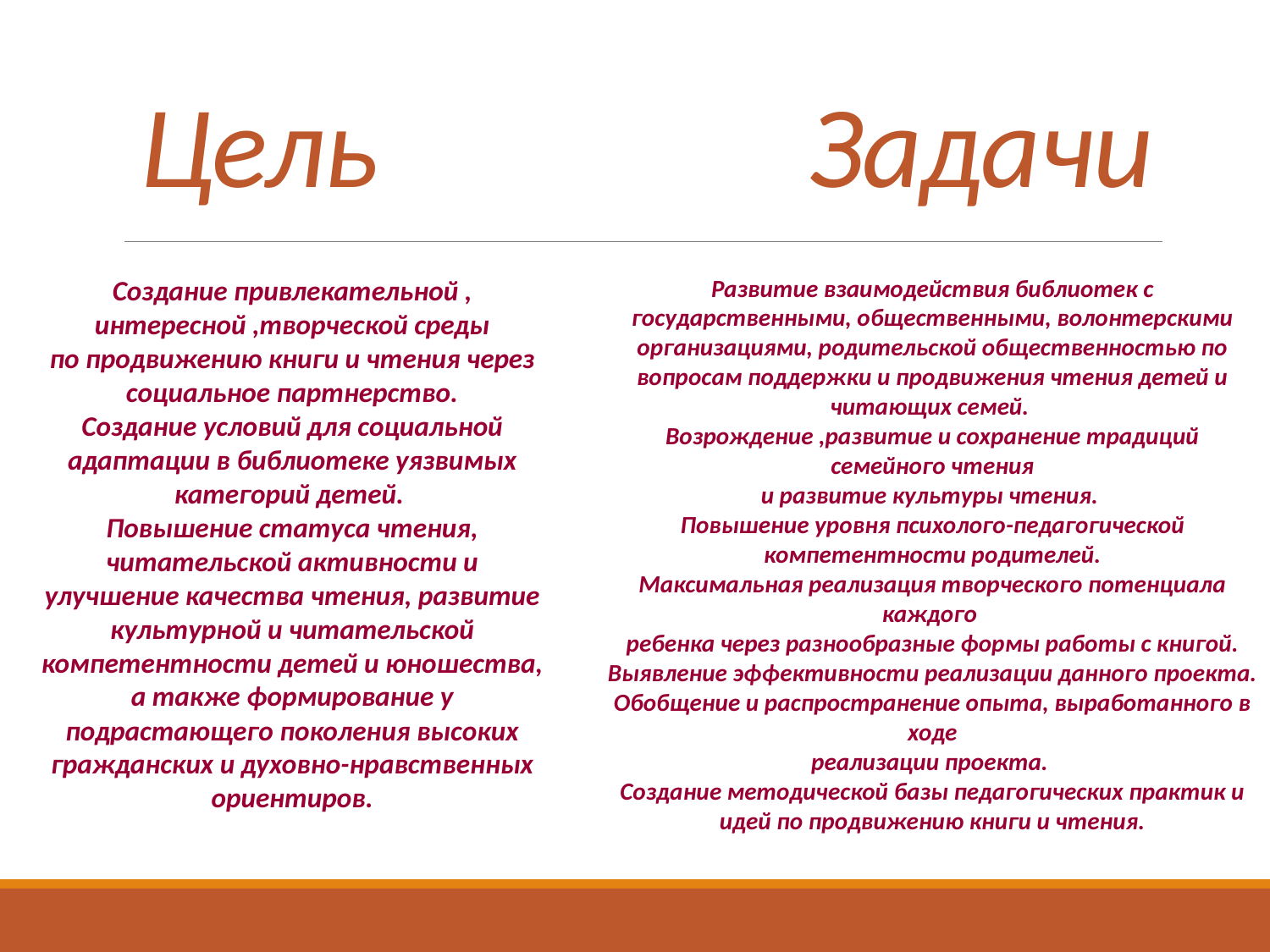

# Цель                 Задачи
Развитие взаимодействия библиотек с государственными, общественными, волонтерскими организациями, родительской общественностью по вопросам поддержки и продвижения чтения детей и читающих семей.
Возрождение ,развитие и сохранение традиций семейного чтения
и развитие культуры чтения.
Повышение уровня психолого-педагогической компетентности родителей.
Максимальная реализация творческого потенциала каждого
ребенка через разнообразные формы работы с книгой. Выявление эффективности реализации данного проекта.
Обобщение и распространение опыта, выработанного в ходе
реализации проекта.
Создание методической базы педагогических практик и идей по продвижению книги и чтения.

Создание привлекательной , интересной ,творческой среды
по продвижению книги и чтения через социальное партнерство.
Создание условий для социальной адаптации в библиотеке уязвимых категорий детей.
Повышение статуса чтения, читательской активности и улучшение качества чтения, развитие культурной и читательской компетентности детей и юношества, а также формирование у подрастающего поколения высоких гражданских и духовно-нравственных ориентиров.